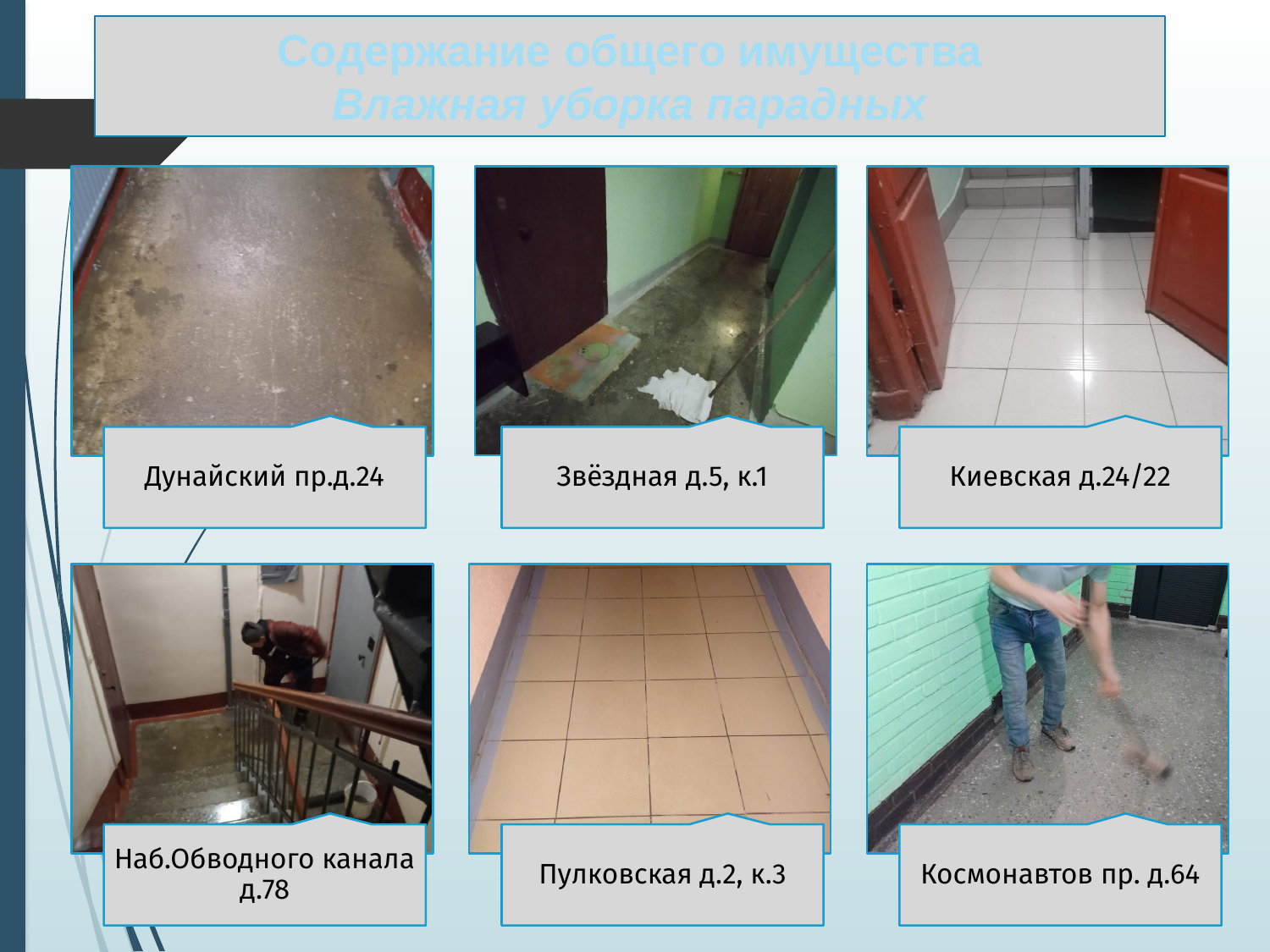

# Содержание общего имущества Влажная уборка парадных
Дунайский пр.д.24
Звёздная д.5, к.1
Киевская д.24/22
Наб.Обводного канала д.78
Пулковская д.2, к.3
Космонавтов пр. д.64